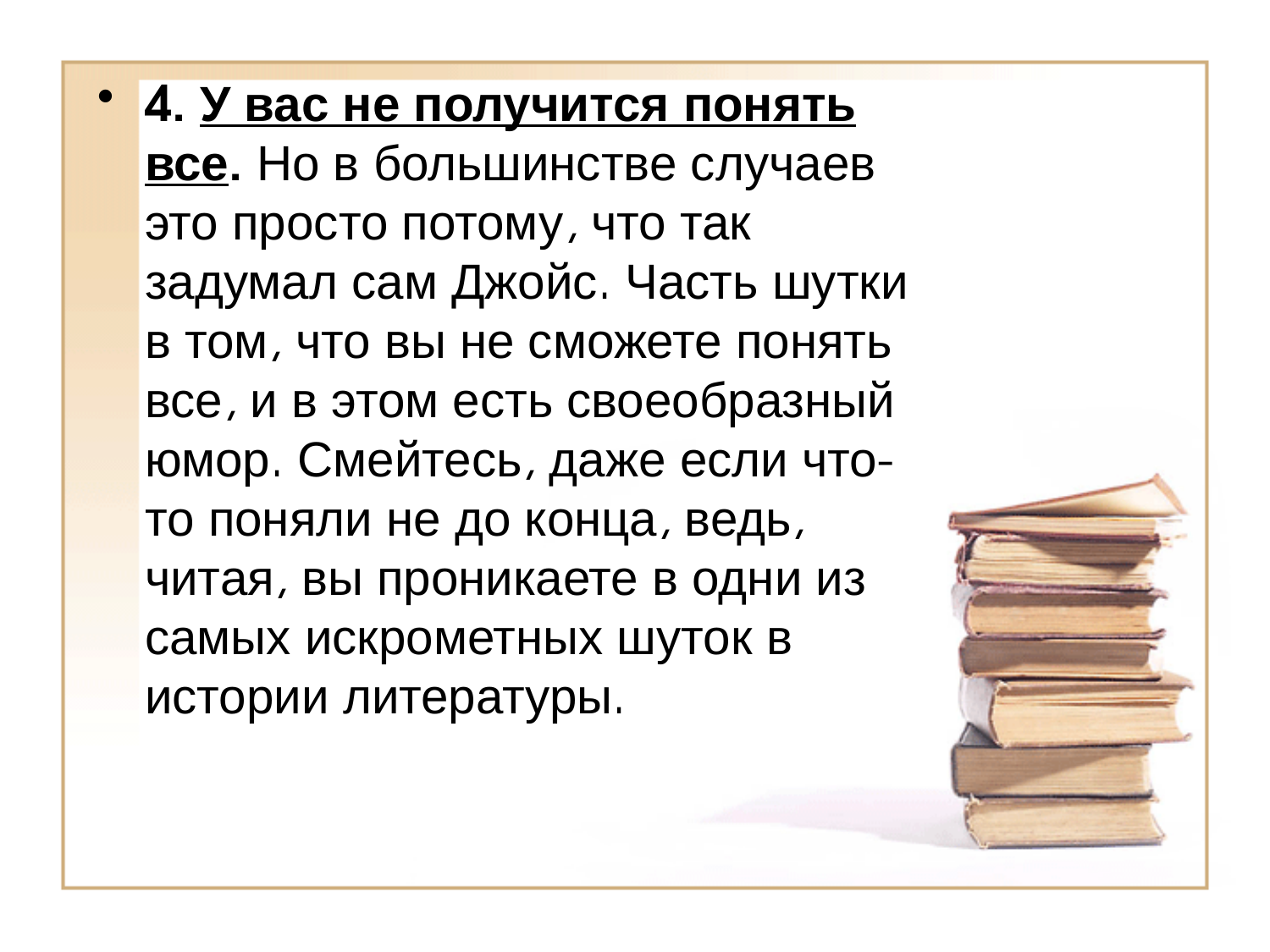

4. У вас не получится понять все. Но в большинстве случаев это просто потому, что так задумал сам Джойс. Часть шутки в том, что вы не сможете понять все, и в этом есть своеобразный юмор. Смейтесь, даже если что-то поняли не до конца, ведь, читая, вы проникаете в одни из самых искрометных шуток в истории литературы.